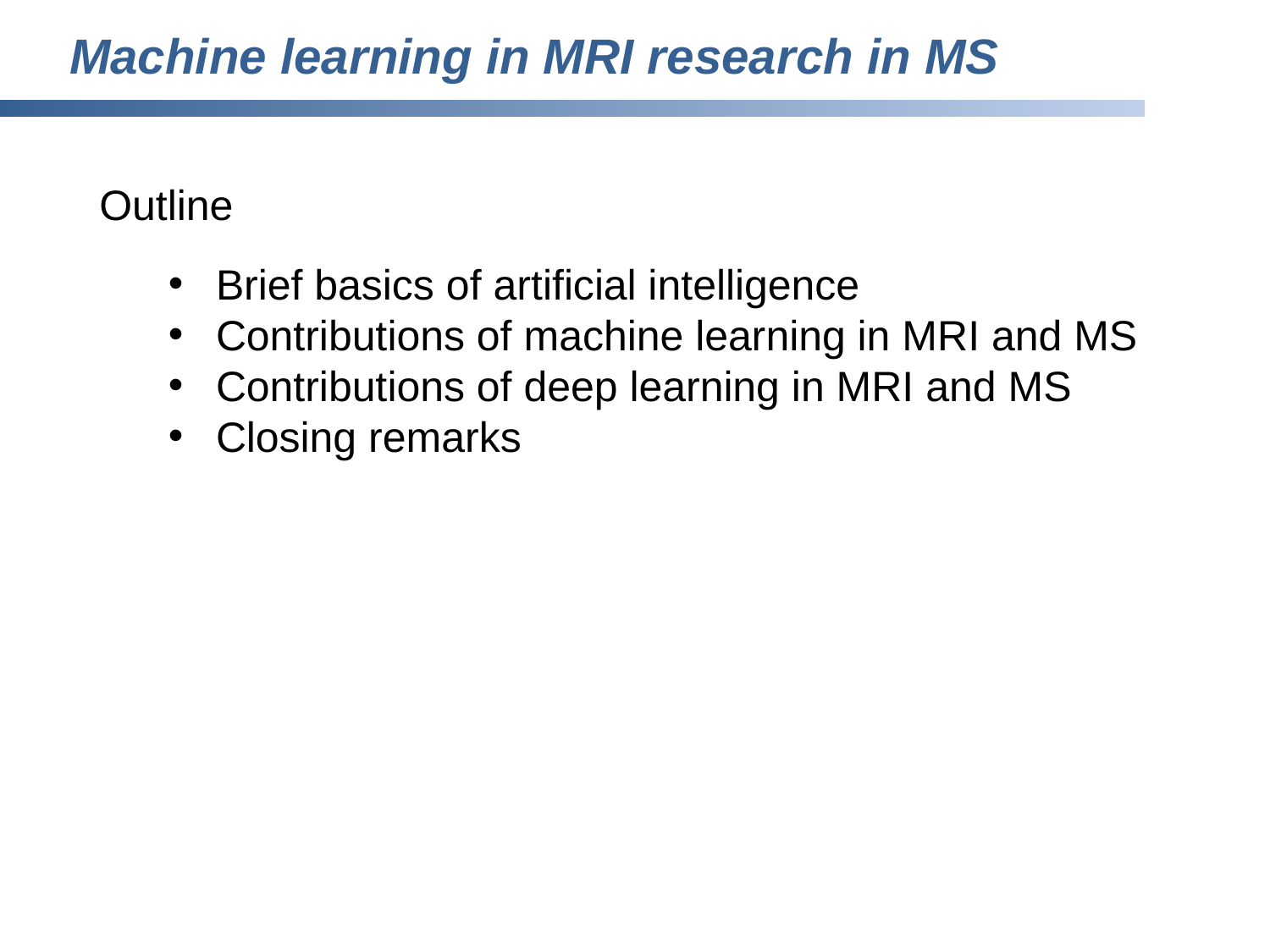

Machine learning in MRI research in MS

Outline
Brief basics of artificial intelligence
Contributions of machine learning in MRI and MS
Contributions of deep learning in MRI and MS
Closing remarks